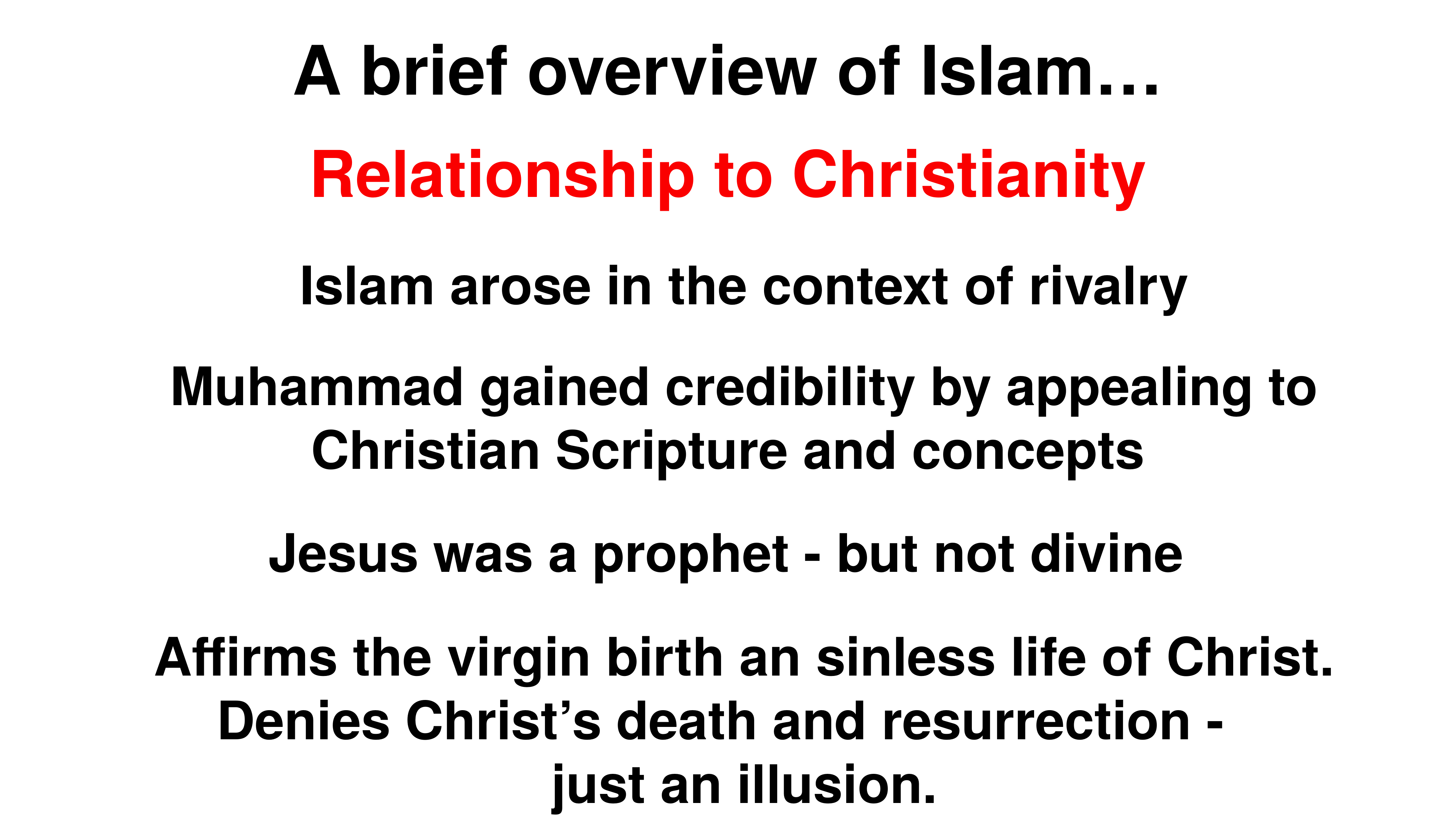

A brief overview of Islam…
Relationship to Christianity
Islam arose in the context of rivalry
Muhammad gained credibility by appealing to Christian Scripture and concepts
Jesus was a prophet - but not divine
Affirms the virgin birth an sinless life of Christ. Denies Christ’s death and resurrection -
just an illusion.